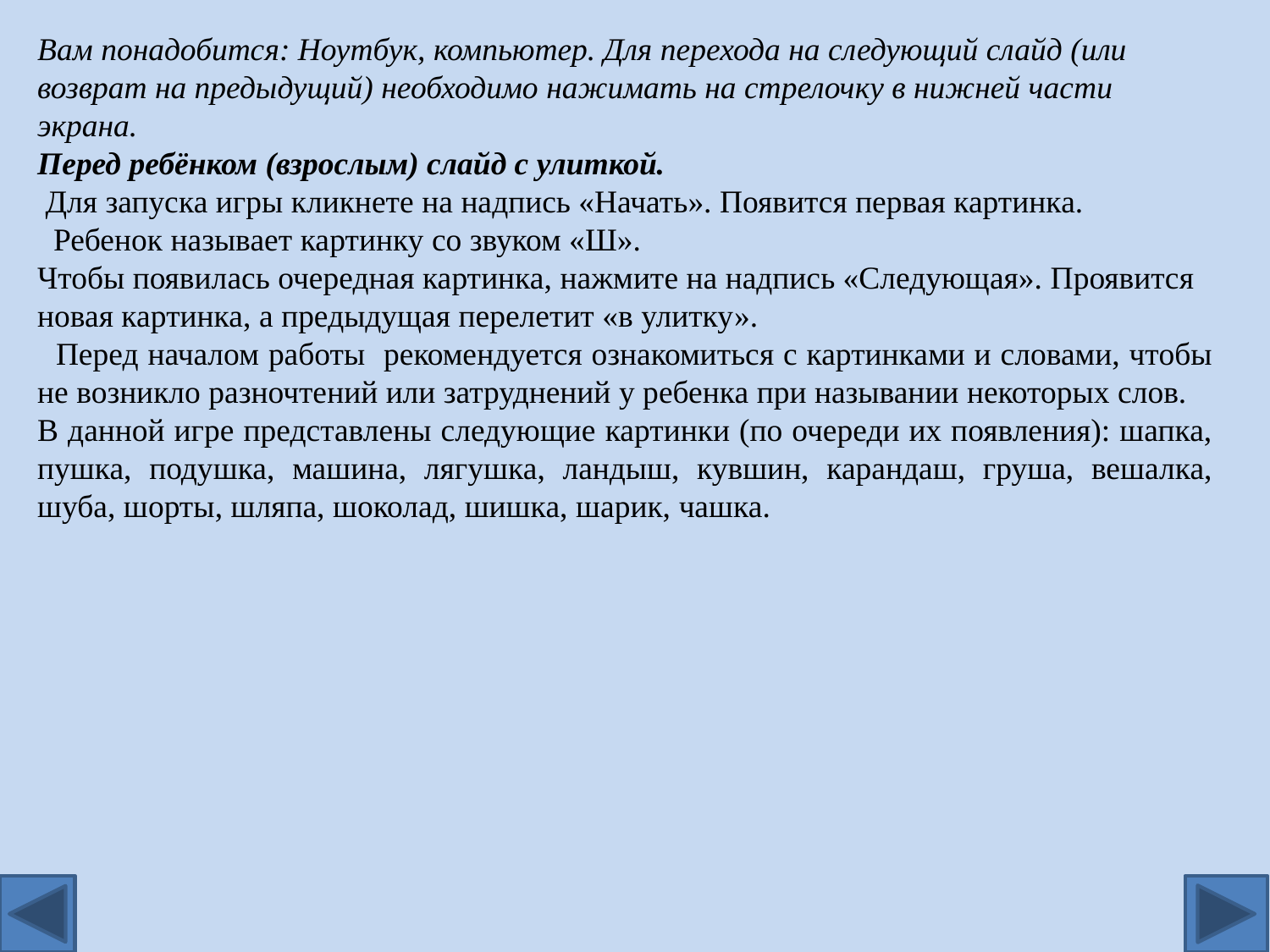

Вам понадобится: Ноутбук, компьютер. Для перехода на следующий слайд (или возврат на предыдущий) необходимо нажимать на стрелочку в нижней части экрана.
Перед ребёнком (взрослым) слайд с улиткой.
 Для запуска игры кликнете на надпись «Начать». Появится первая картинка.
  Ребенок называет картинку со звуком «Ш».
Чтобы появилась очередная картинка, нажмите на надпись «Следующая». Проявится новая картинка, а предыдущая перелетит «в улитку».
  Перед началом работы  рекомендуется ознакомиться с картинками и словами, чтобы не возникло разночтений или затруднений у ребенка при назывании некоторых слов.
В данной игре представлены следующие картинки (по очереди их появления): шапка, пушка, подушка, машина, лягушка, ландыш, кувшин, карандаш, груша, вешалка, шуба, шорты, шляпа, шоколад, шишка, шарик, чашка.